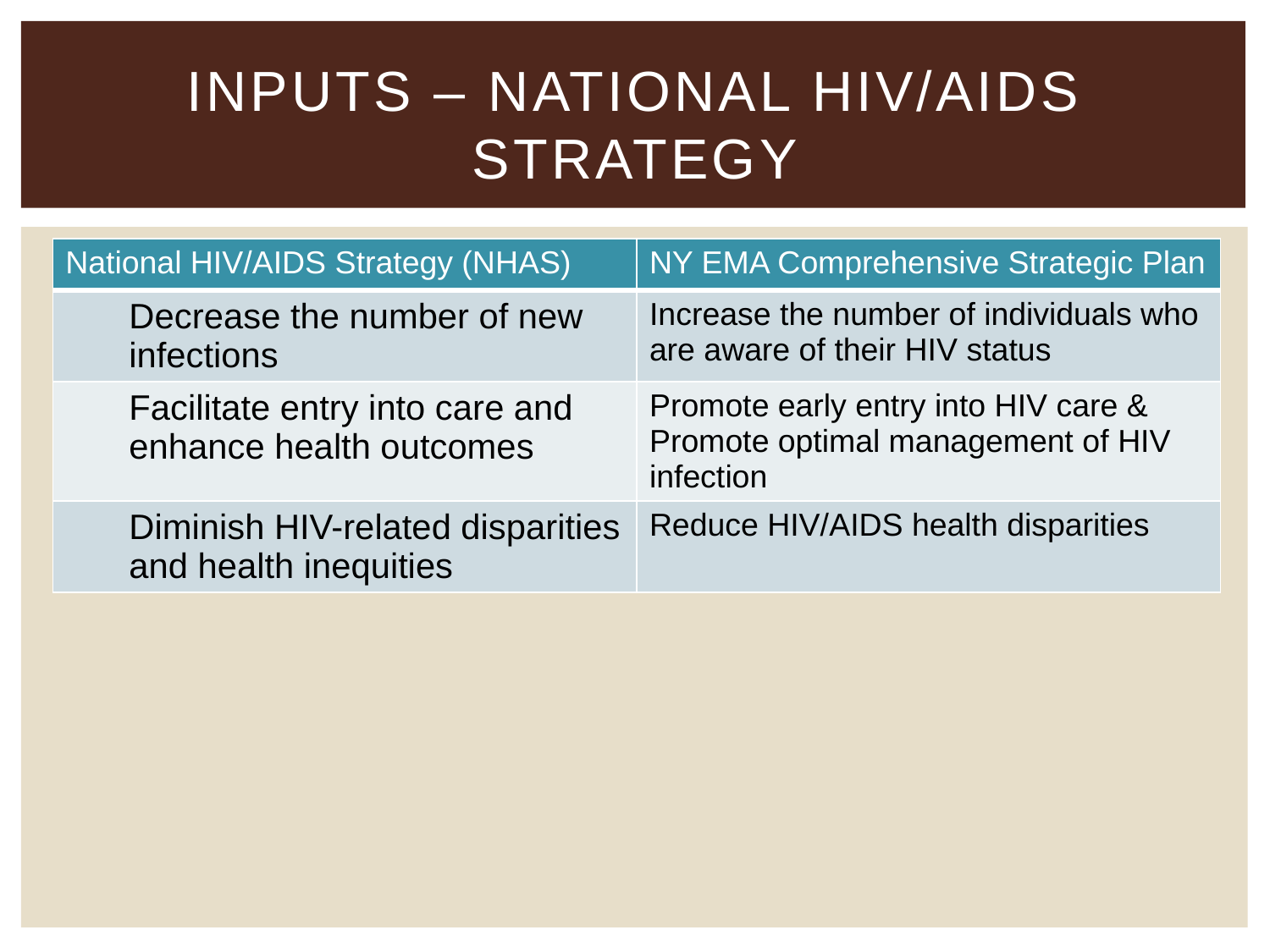

# InPUTS – National Hiv/Aids Strategy
| National HIV/AIDS Strategy (NHAS) | NY EMA Comprehensive Strategic Plan |
| --- | --- |
| Decrease the number of new infections | Increase the number of individuals who are aware of their HIV status |
| Facilitate entry into care and enhance health outcomes | Promote early entry into HIV care & Promote optimal management of HIV infection |
| Diminish HIV-related disparities and health inequities | Reduce HIV/AIDS health disparities |